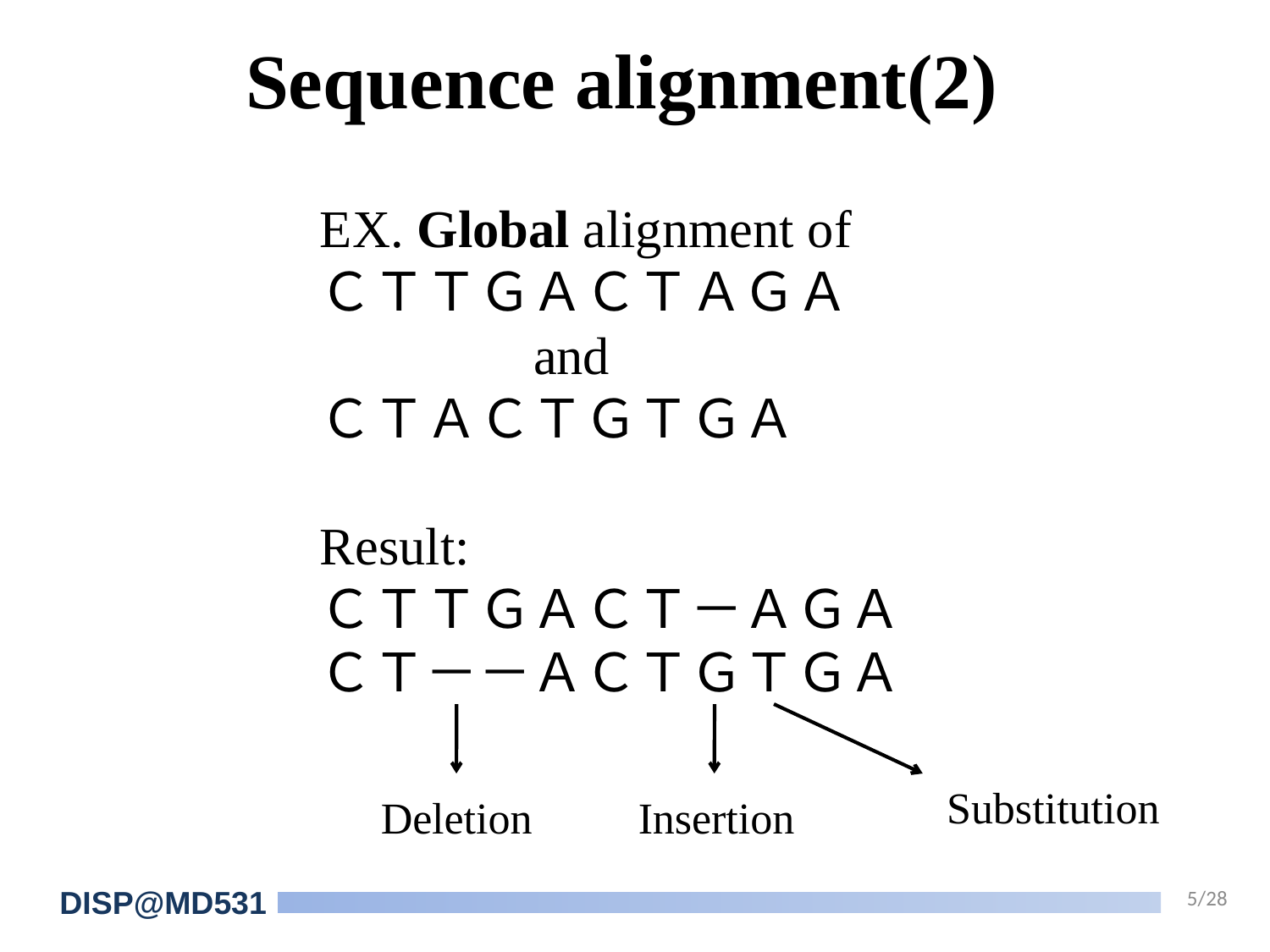

# Sequence alignment(2)
EX. Global alignment of
ＣＴＴＧＡＣＴＡＧＡ
                and
ＣＴＡＣＴＧＴＧＡ

Result:
ＣＴＴＧＡＣＴ－ＡＧＡ
ＣＴ－－ＡＣＴＧＴＧＡ

Substitution
Deletion
Insertion
5/28
DISP@MD531